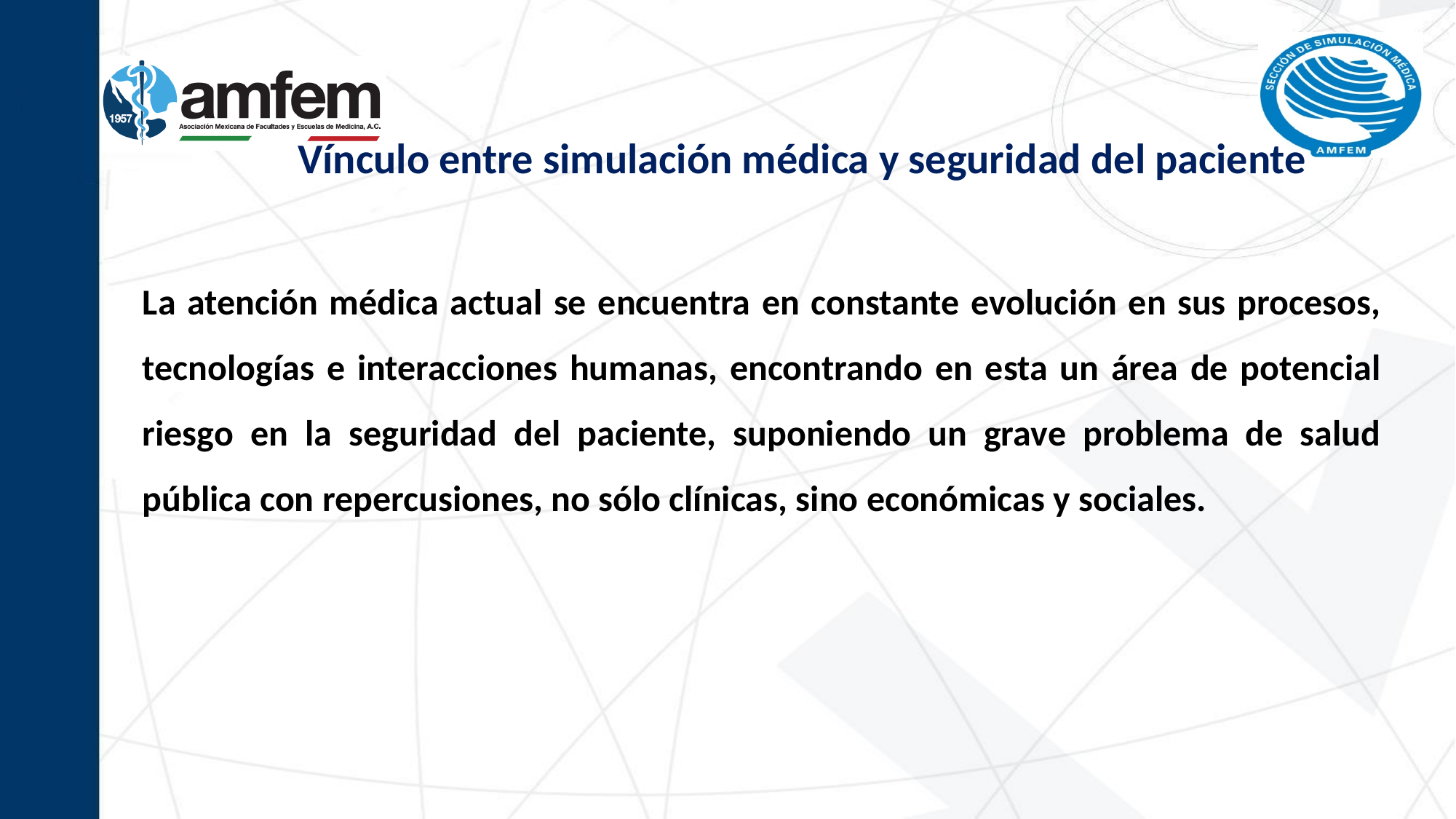

Vínculo entre simulación médica y seguridad del paciente
La atención médica actual se encuentra en constante evolución en sus procesos, tecnologías e interacciones humanas, encontrando en esta un área de potencial riesgo en la seguridad del paciente, suponiendo un grave problema de salud pública con repercusiones, no sólo clínicas, sino económicas y sociales.